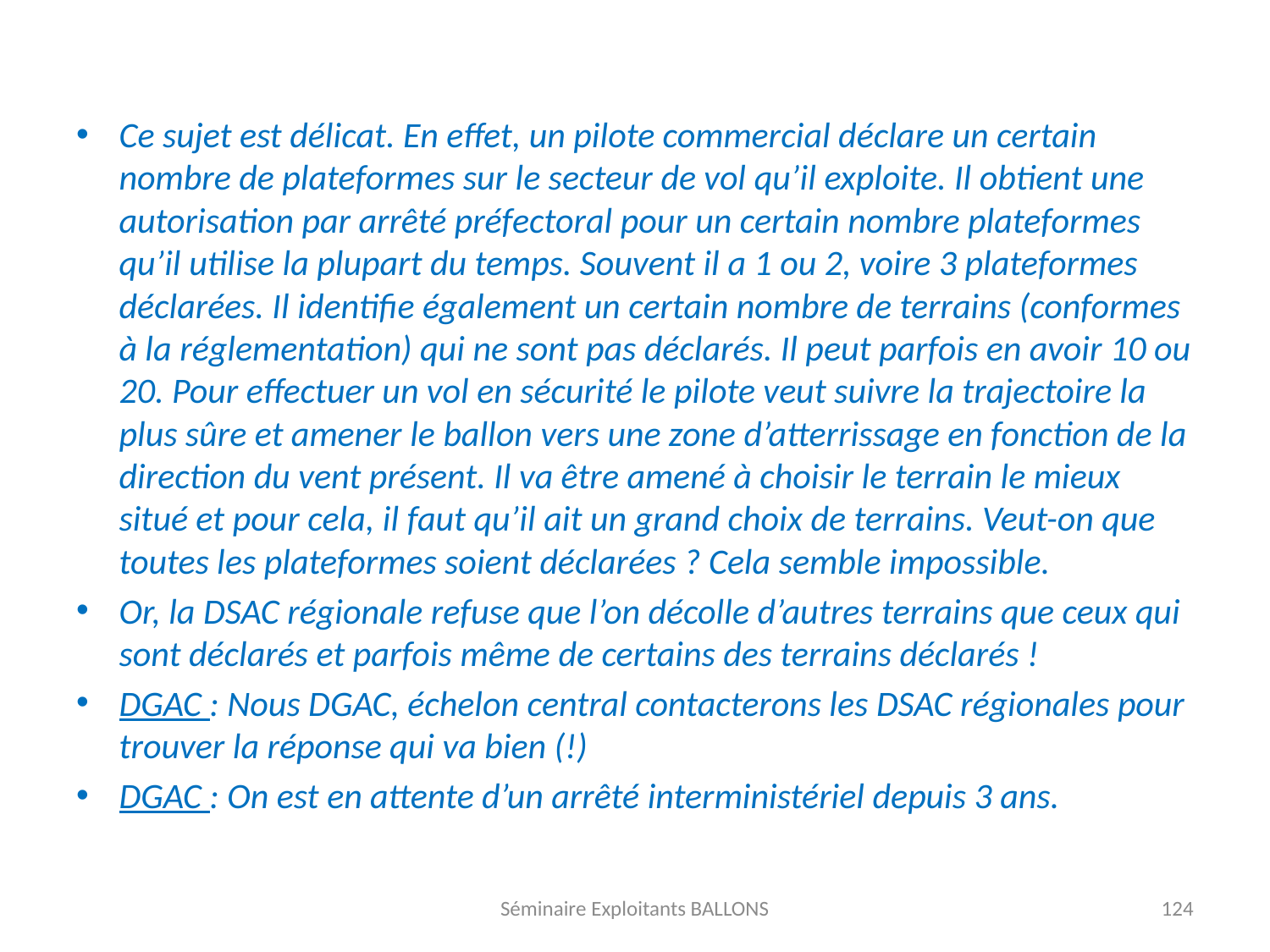

Ce sujet est délicat. En effet, un pilote commercial déclare un certain nombre de plateformes sur le secteur de vol qu’il exploite. Il obtient une autorisation par arrêté préfectoral pour un certain nombre plateformes qu’il utilise la plupart du temps. Souvent il a 1 ou 2, voire 3 plateformes déclarées. Il identifie également un certain nombre de terrains (conformes à la réglementation) qui ne sont pas déclarés. Il peut parfois en avoir 10 ou 20. Pour effectuer un vol en sécurité le pilote veut suivre la trajectoire la plus sûre et amener le ballon vers une zone d’atterrissage en fonction de la direction du vent présent. Il va être amené à choisir le terrain le mieux situé et pour cela, il faut qu’il ait un grand choix de terrains. Veut-on que toutes les plateformes soient déclarées ? Cela semble impossible.
Or, la DSAC régionale refuse que l’on décolle d’autres terrains que ceux qui sont déclarés et parfois même de certains des terrains déclarés !
DGAC : Nous DGAC, échelon central contacterons les DSAC régionales pour trouver la réponse qui va bien (!)
DGAC : On est en attente d’un arrêté interministériel depuis 3 ans.

Séminaire Exploitants BALLONS
124